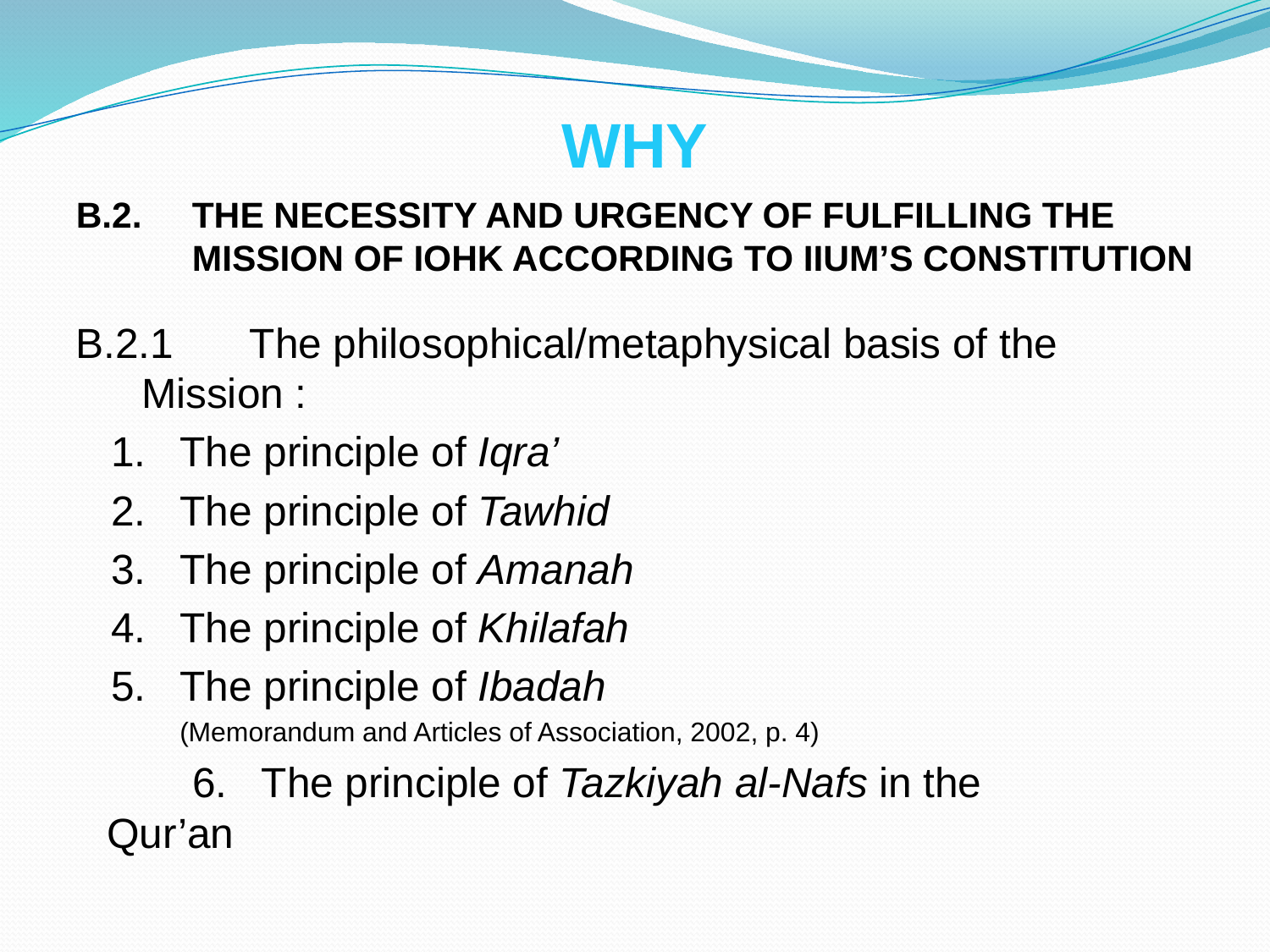

# WHY
B.2.	The necessity and urgency of fulfilling the MISSION OF IOHK ACCORDING TO IIUM’S CONSTITUTION

B.2.1	The philosophical/metaphysical basis of the     	Mission :
			1.   The principle of Iqra’
			2.   The principle of Tawhid
			3.   The principle of Amanah
			4.   The principle of Khilafah
			5.   The principle of Ibadah
              (Memorandum and Articles of Association, 2002, p. 4)
          6.   The principle of Tazkiyah al-Nafs in the 			Qur’an